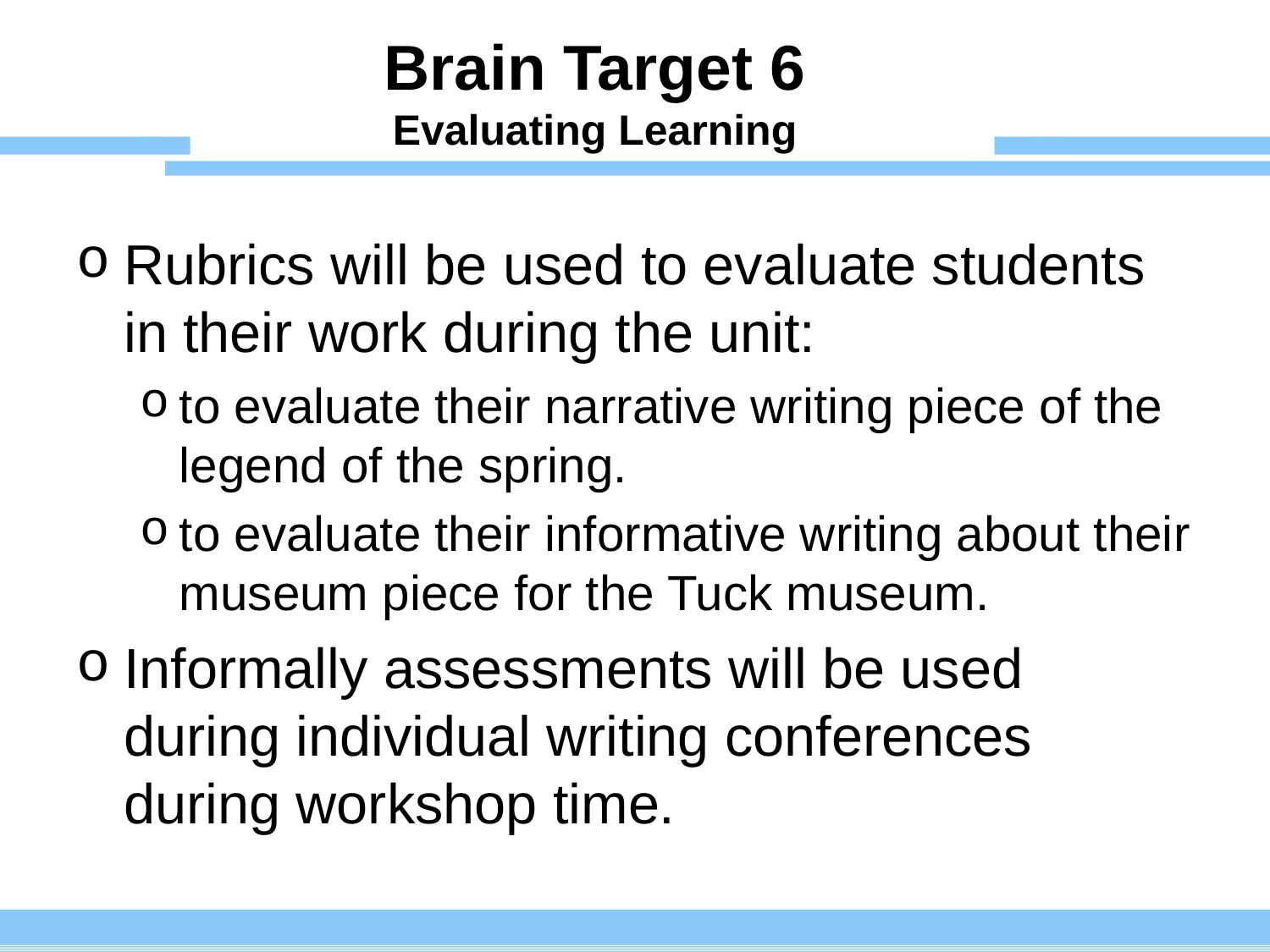

# Brain Target 6 Evaluating Learning
Rubrics will be used to evaluate students in their work during the unit:
to evaluate their narrative writing piece of the legend of the spring.
to evaluate their informative writing about their museum piece for the Tuck museum.
Informally assessments will be used during individual writing conferences during workshop time.